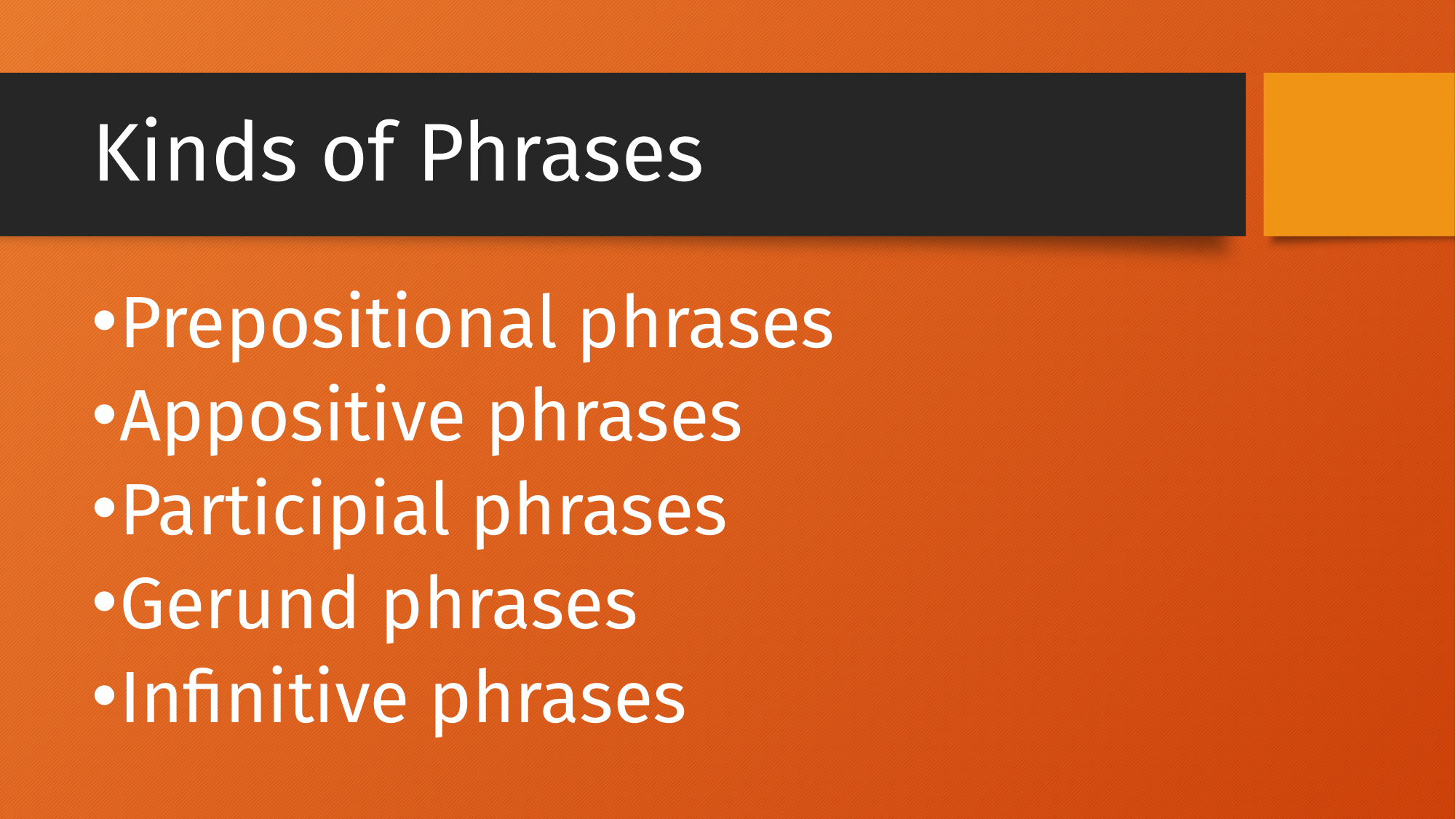

# Kinds of Phrases
Prepositional phrases
Appositive phrases
Participial phrases
Gerund phrases
Infinitive phrases